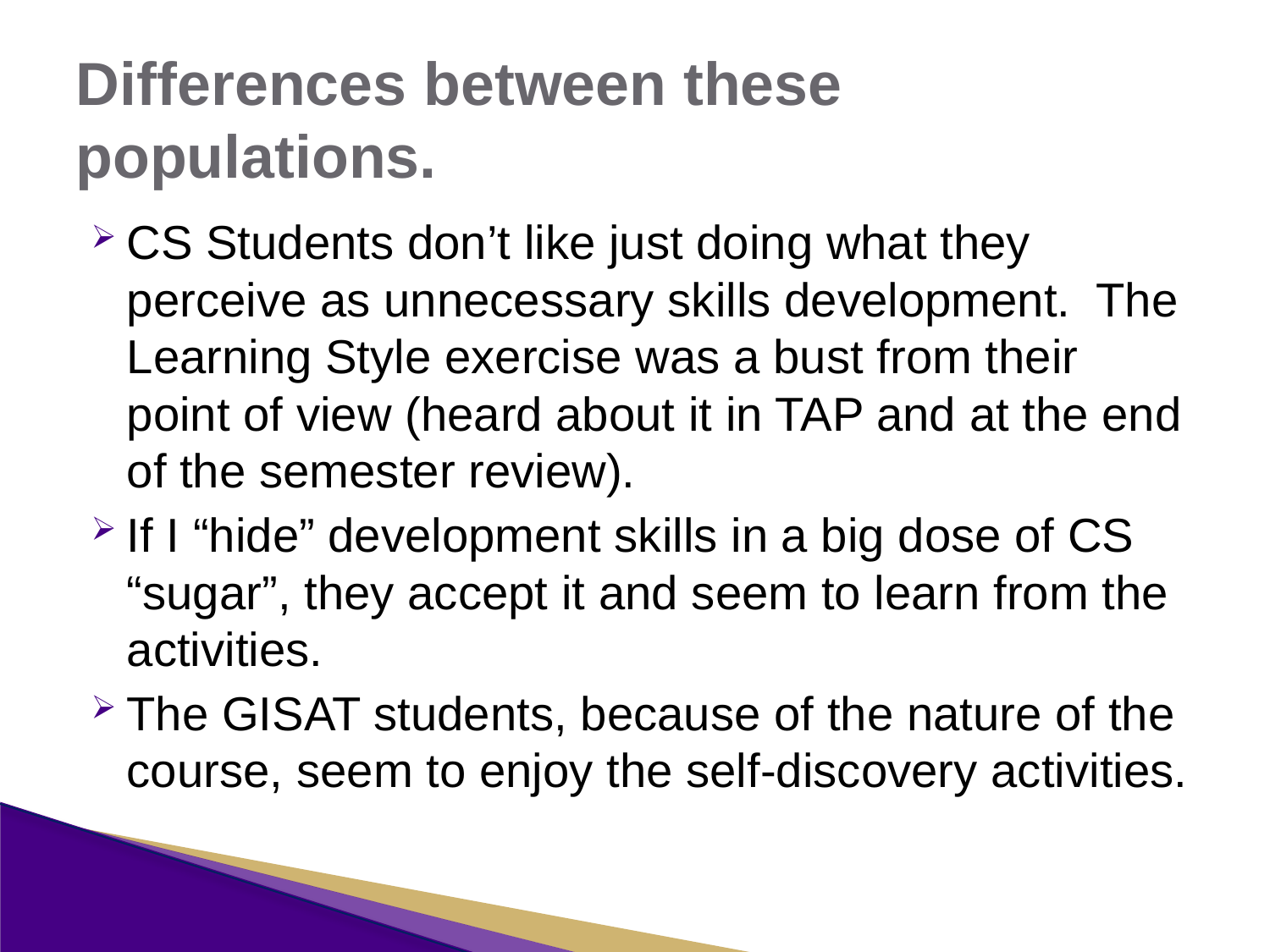

# Differences between these populations.
CS Students don’t like just doing what they perceive as unnecessary skills development.  The Learning Style exercise was a bust from their point of view (heard about it in TAP and at the end of the semester review).
If I “hide” development skills in a big dose of CS “sugar”, they accept it and seem to learn from the activities.
The GISAT students, because of the nature of the course, seem to enjoy the self-discovery activities.